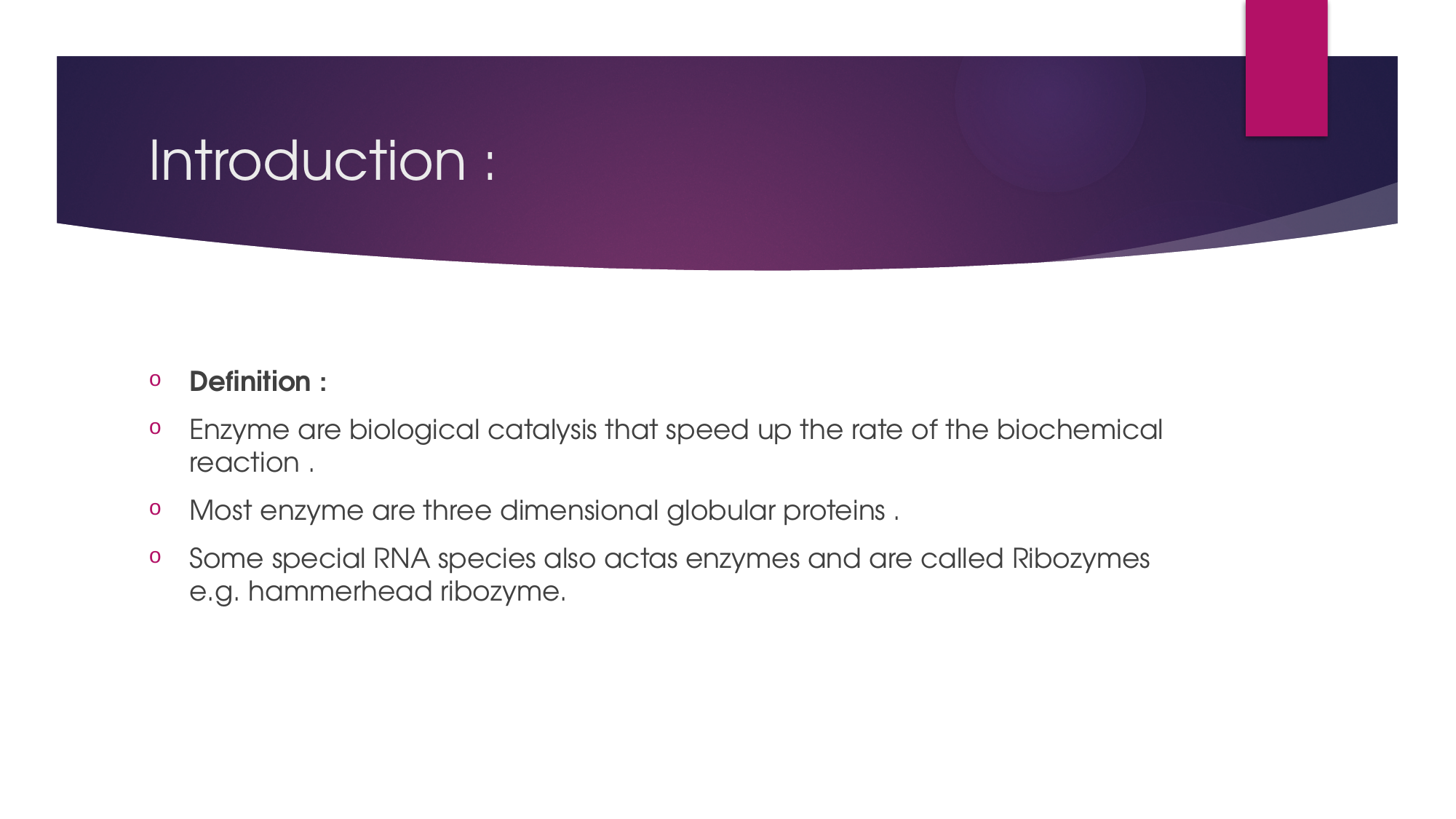

# Introduction :

Definition :
Enzyme are biological catalysis that speed up the rate of the biochemical reaction .
Most enzyme are three dimensional globular proteins .
Some special RNA species also actas enzymes and are called Ribozymes e.g. hammerhead ribozyme.